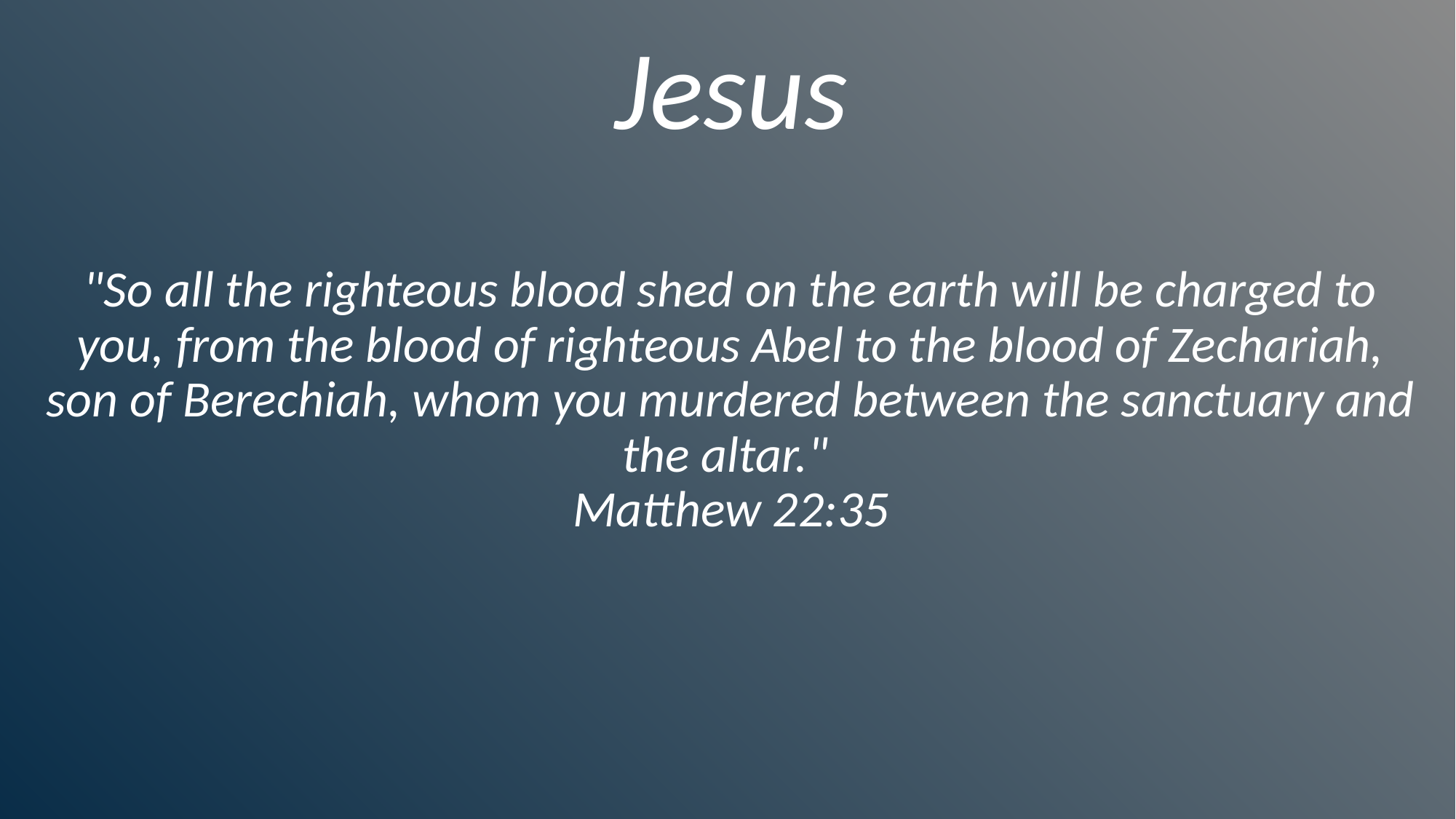

# Jesus "So all the righteous blood shed on the earth will be charged to you, from the blood of righteous Abel to the blood of Zechariah, son of Berechiah, whom you murdered between the sanctuary and the altar." Matthew 22:35